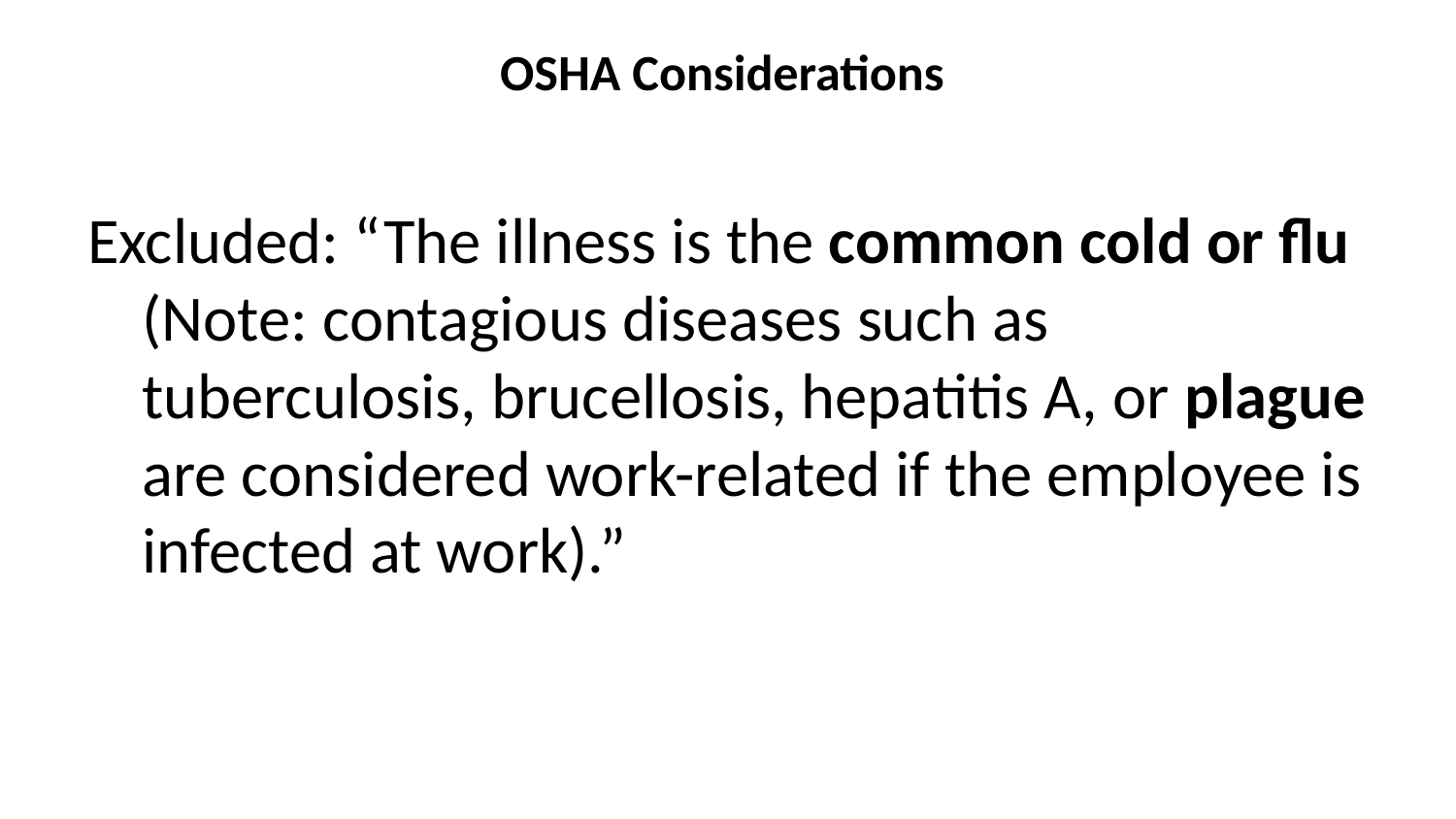

# OSHA Considerations
Excluded: “The illness is the common cold or flu (Note: contagious diseases such as tuberculosis, brucellosis, hepatitis A, or plague are considered work-related if the employee is infected at work).”